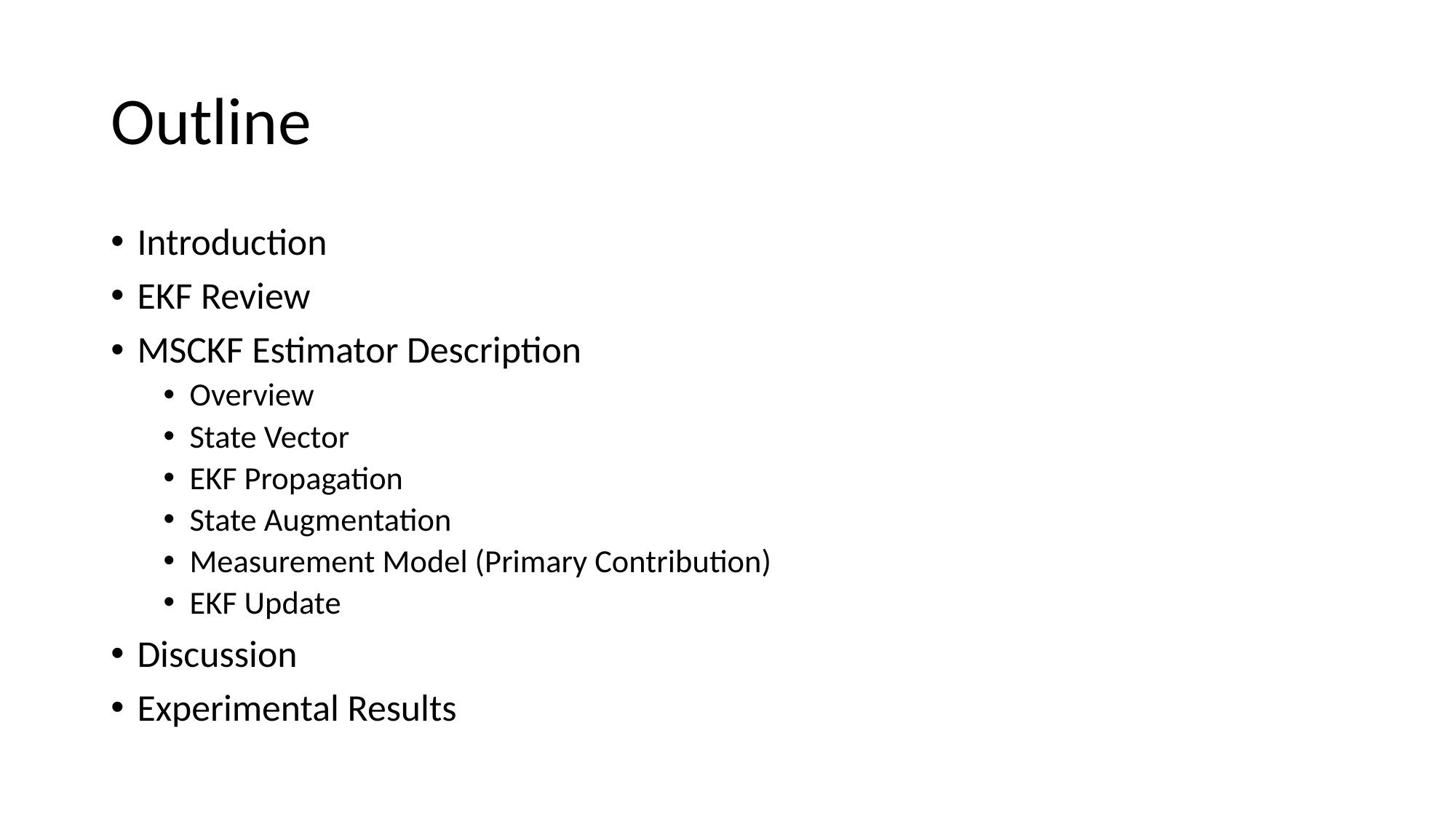

# Outline
Introduction
EKF Review
MSCKF Estimator Description
Overview
State Vector
EKF Propagation
State Augmentation
Measurement Model (Primary Contribution)
EKF Update
Discussion
Experimental Results